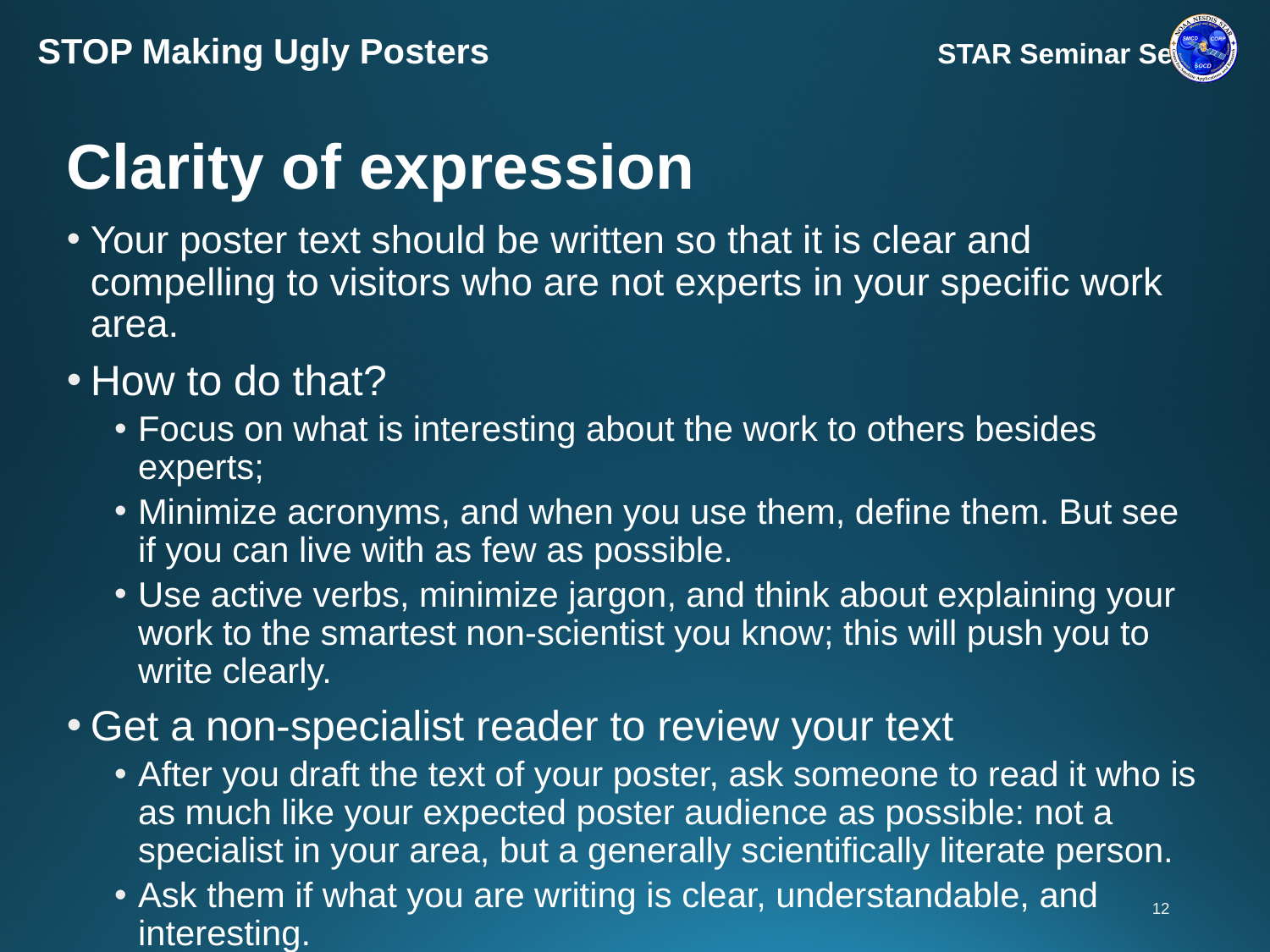

# Clarity of expression
Your poster text should be written so that it is clear and compelling to visitors who are not experts in your specific work area.
How to do that?
Focus on what is interesting about the work to others besides experts;
Minimize acronyms, and when you use them, define them. But see if you can live with as few as possible.
Use active verbs, minimize jargon, and think about explaining your work to the smartest non-scientist you know; this will push you to write clearly.
Get a non-specialist reader to review your text
After you draft the text of your poster, ask someone to read it who is as much like your expected poster audience as possible: not a specialist in your area, but a generally scientifically literate person.
Ask them if what you are writing is clear, understandable, and interesting.
If they can’t understand what you are trying to say, revise and try again
12